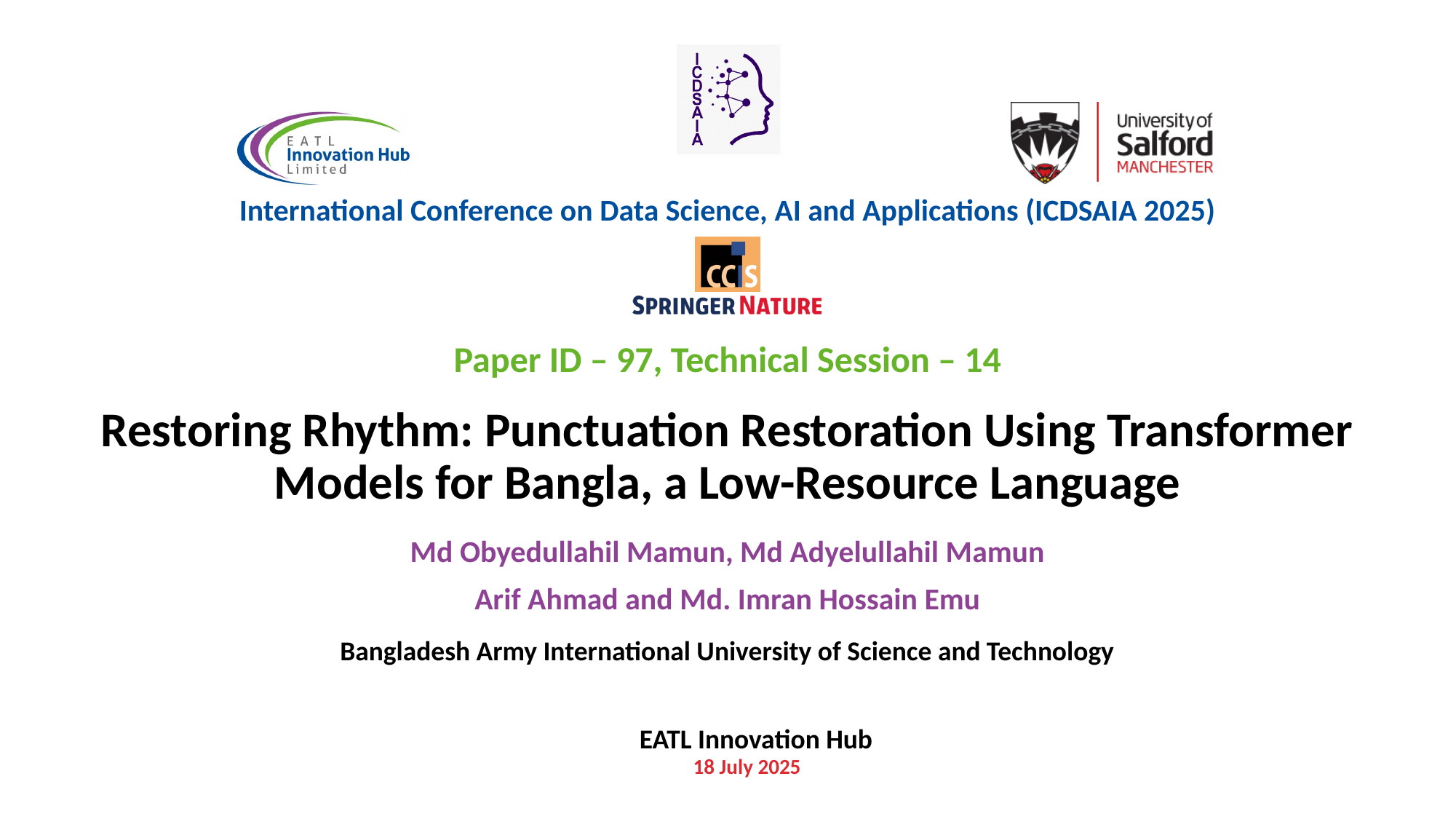

Paper ID – 97, Technical Session – 14
# Restoring Rhythm: Punctuation Restoration Using Transformer Models for Bangla, a Low-Resource Language
Md Obyedullahil Mamun, Md Adyelullahil Mamun
Arif Ahmad and Md. Imran Hossain Emu
Bangladesh Army International University of Science and Technology
18 July 2025